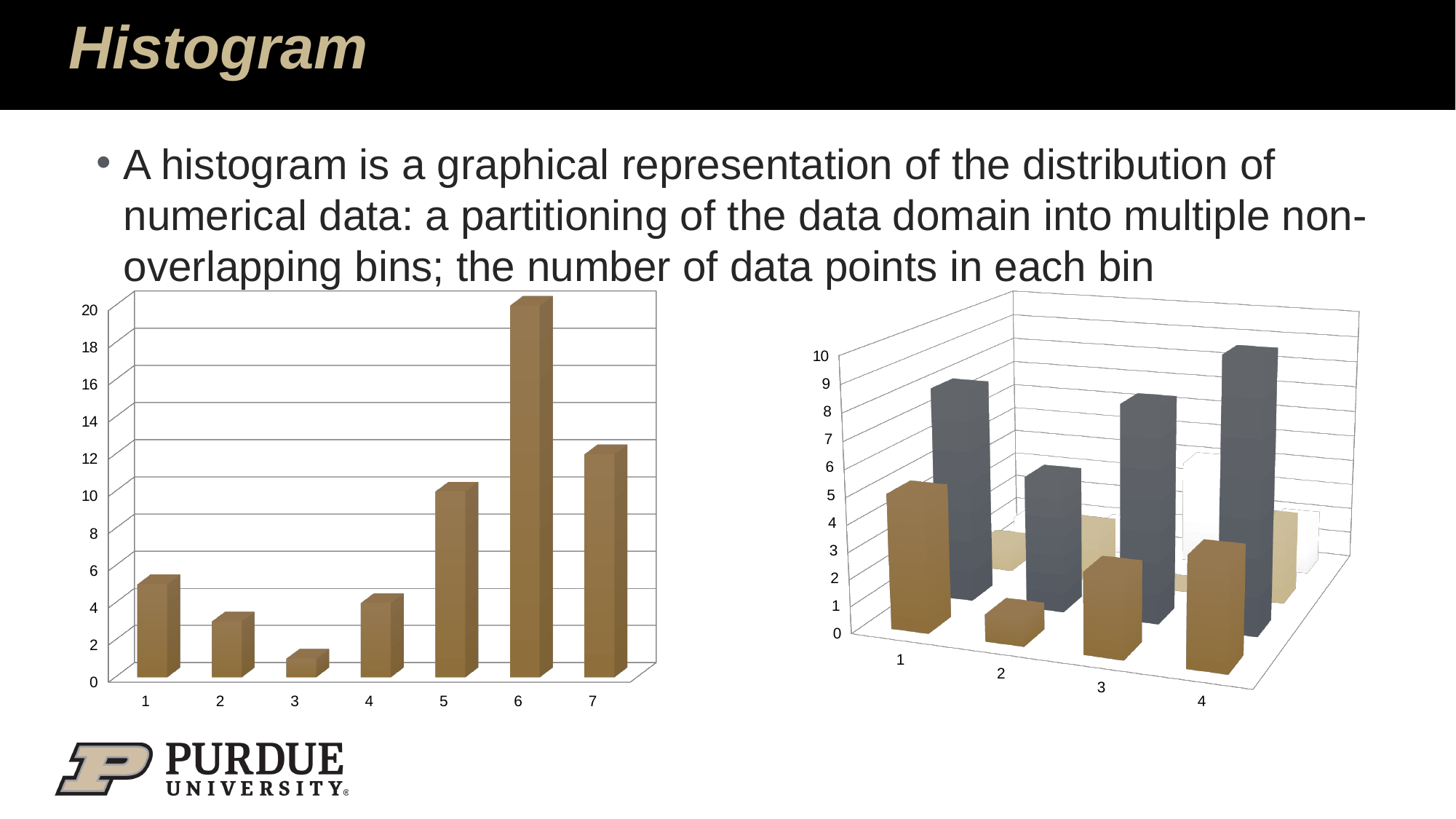

# Histogram
A histogram is a graphical representation of the distribution of numerical data: a partitioning of the data domain into multiple non-overlapping bins; the number of data points in each bin

[unsupported chart]

[unsupported chart]